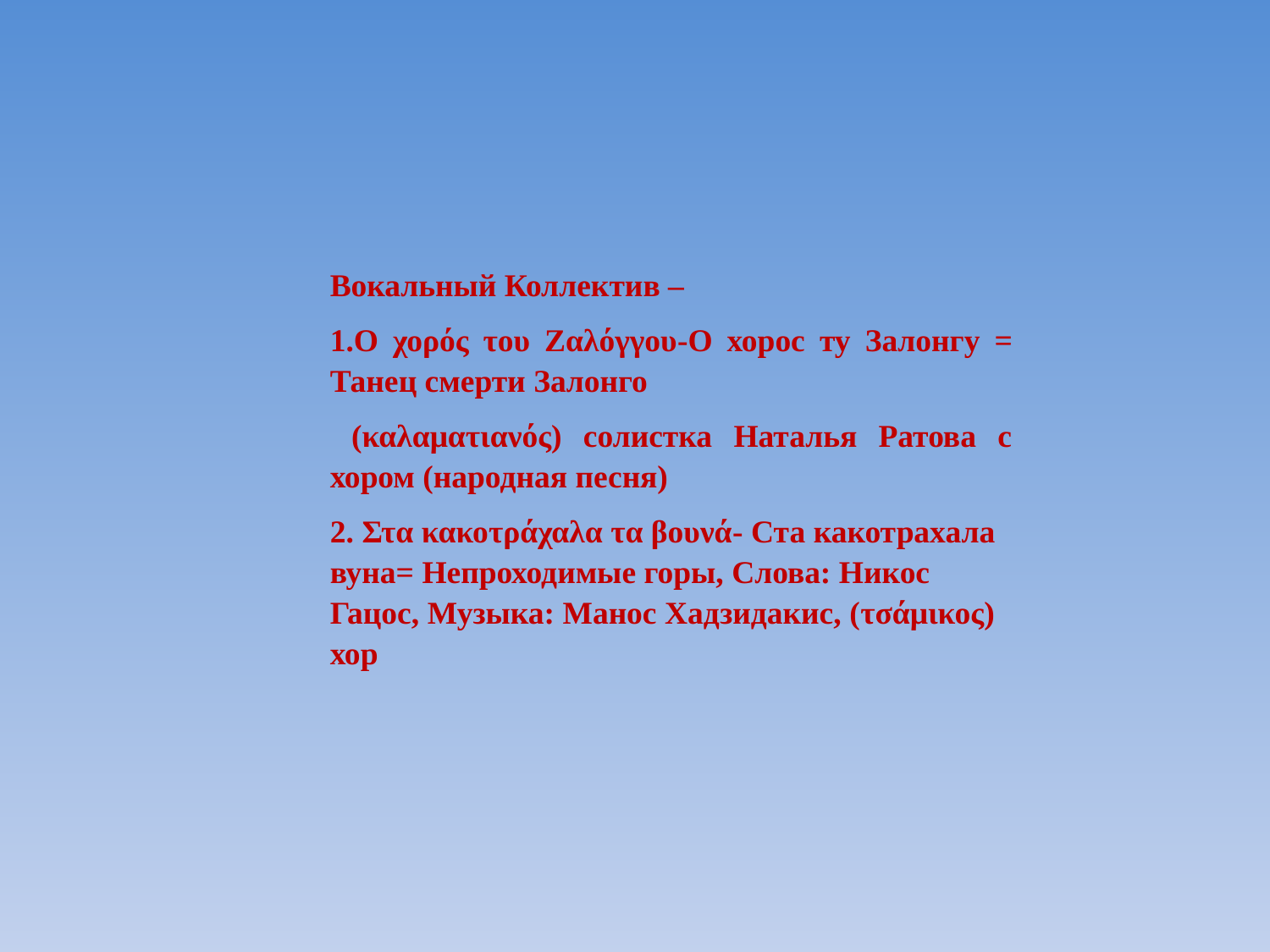

Вокальный Коллектив –
1.Ο χορός του Ζαλόγγου-О хорос ту Залонгу = Танец смерти Залонго
 (καλαματιανός) солистка Наталья Ратова с хором (народная песня)
2. Στα κακοτράχαλα τα βουνά- Ста какотрахала вуна= Непроходимые горы, Слова: Никос Гацос, Музыка: Манос Хадзидакис, (τσάμικος) хор